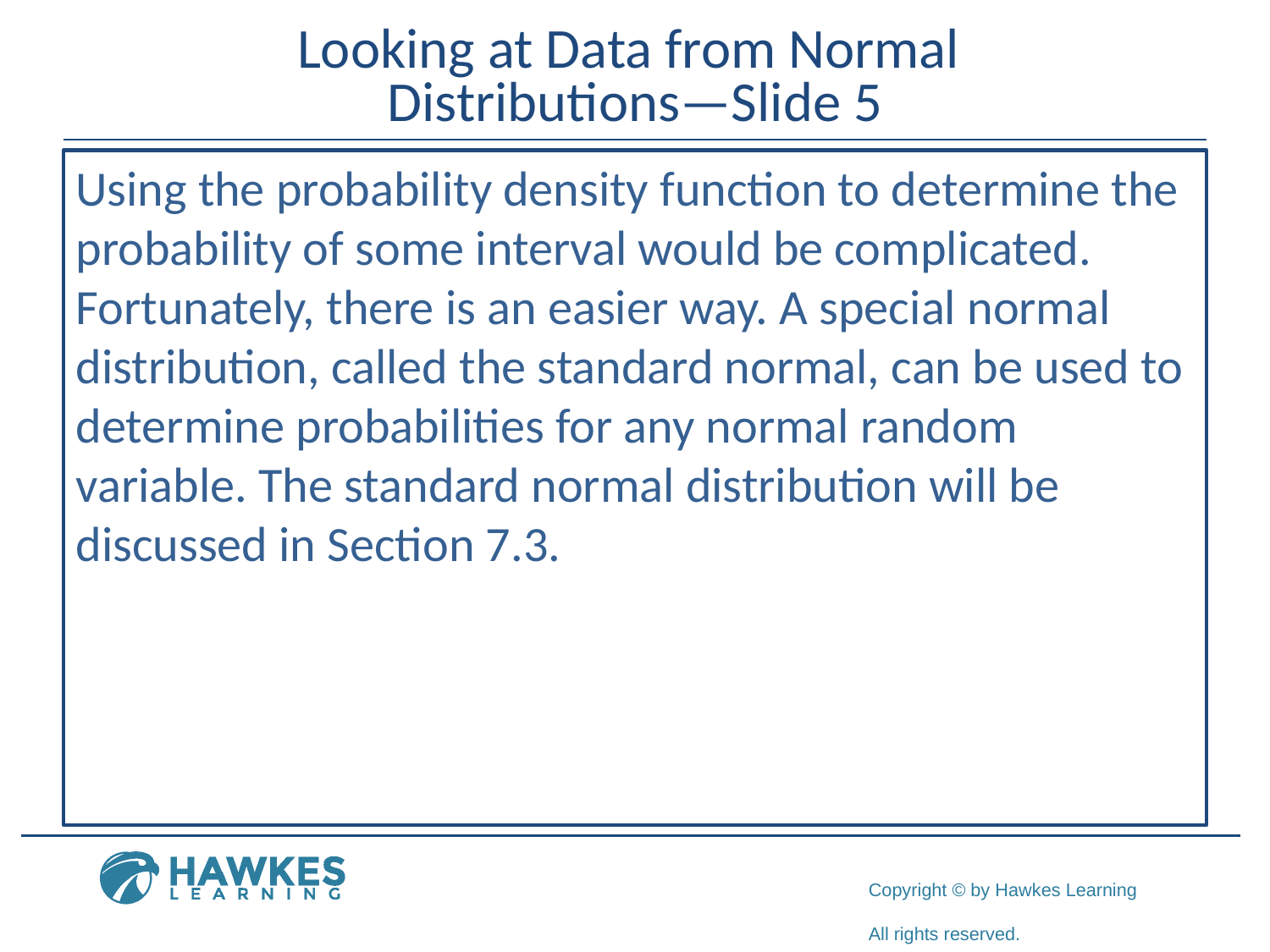

# Looking at Data from Normal Distributions—Slide 5
Using the probability density function to determine the probability of some interval would be complicated. Fortunately, there is an easier way. A special normal distribution, called the standard normal, can be used to determine probabilities for any normal random variable. The standard normal distribution will be discussed in Section 7.3.